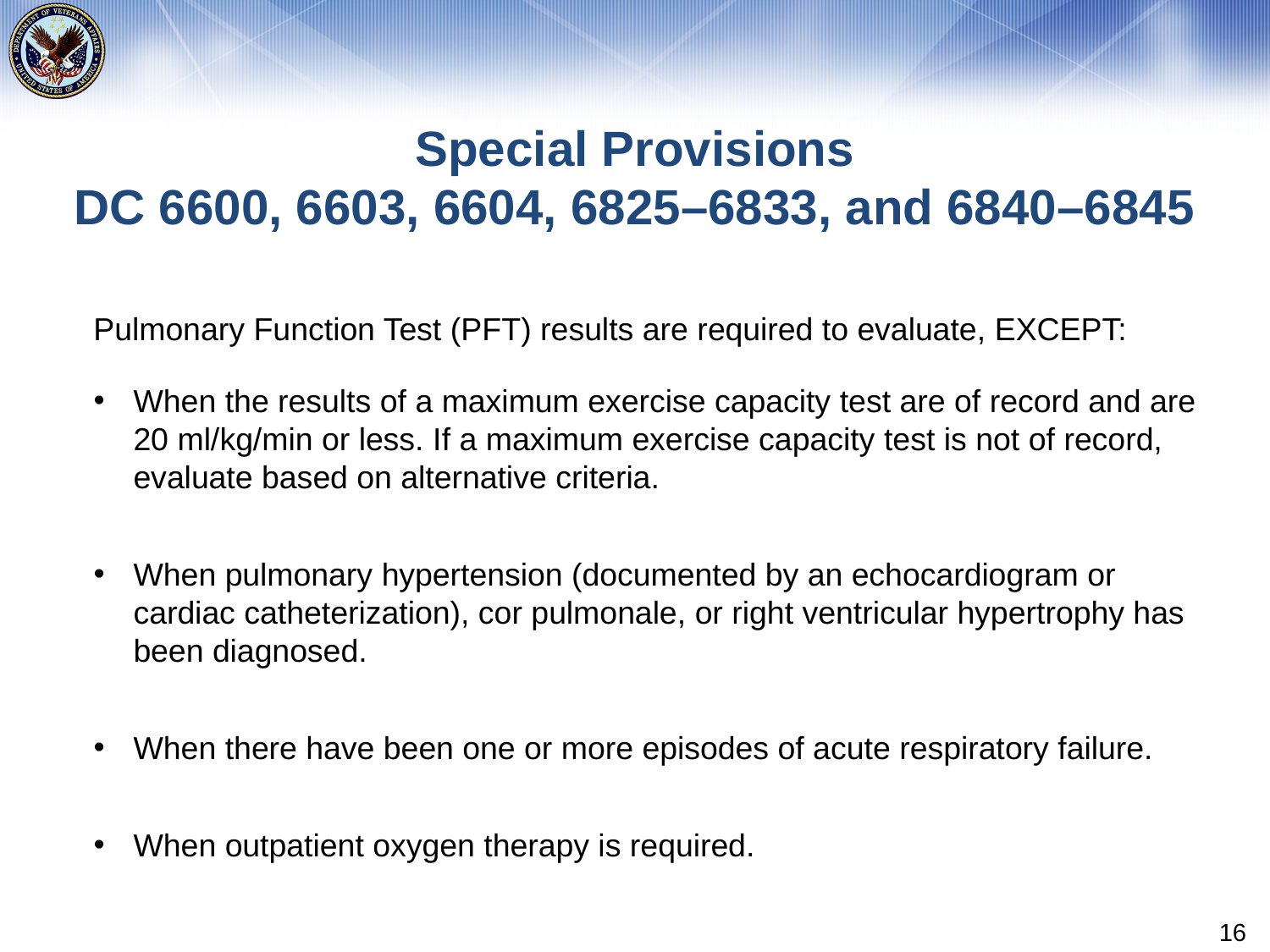

# Special Provisions DC 6600, 6603, 6604, 6825–6833, and 6840–6845
Pulmonary Function Test (PFT) results are required to evaluate, EXCEPT:
When the results of a maximum exercise capacity test are of record and are 20 ml/kg/min or less. If a maximum exercise capacity test is not of record, evaluate based on alternative criteria.

When pulmonary hypertension (documented by an echocardiogram or cardiac catheterization), cor pulmonale, or right ventricular hypertrophy has been diagnosed.

When there have been one or more episodes of acute respiratory failure.

When outpatient oxygen therapy is required.
16